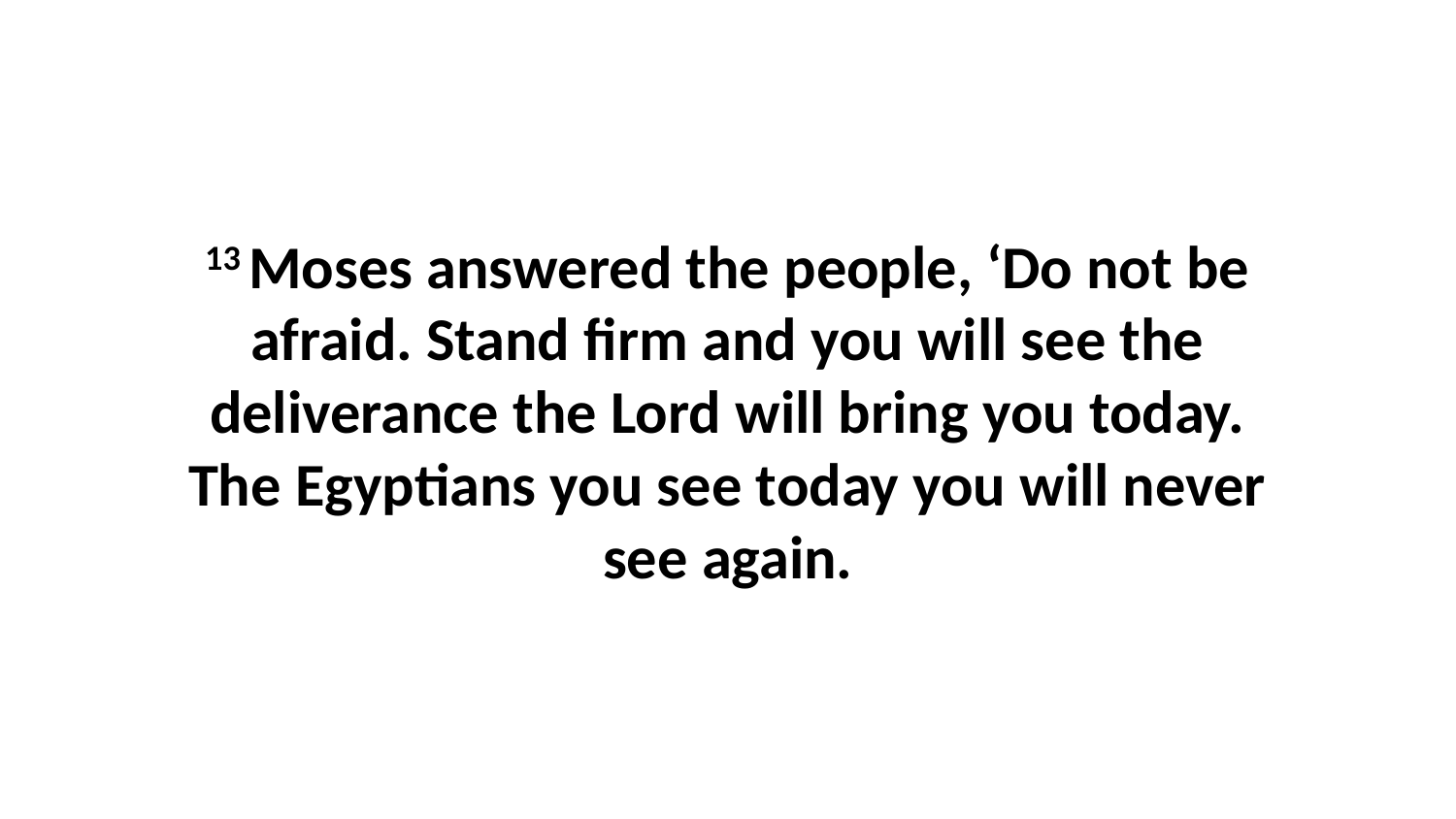

13 Moses answered the people, ‘Do not be afraid. Stand firm and you will see the deliverance the Lord will bring you today. The Egyptians you see today you will never see again.